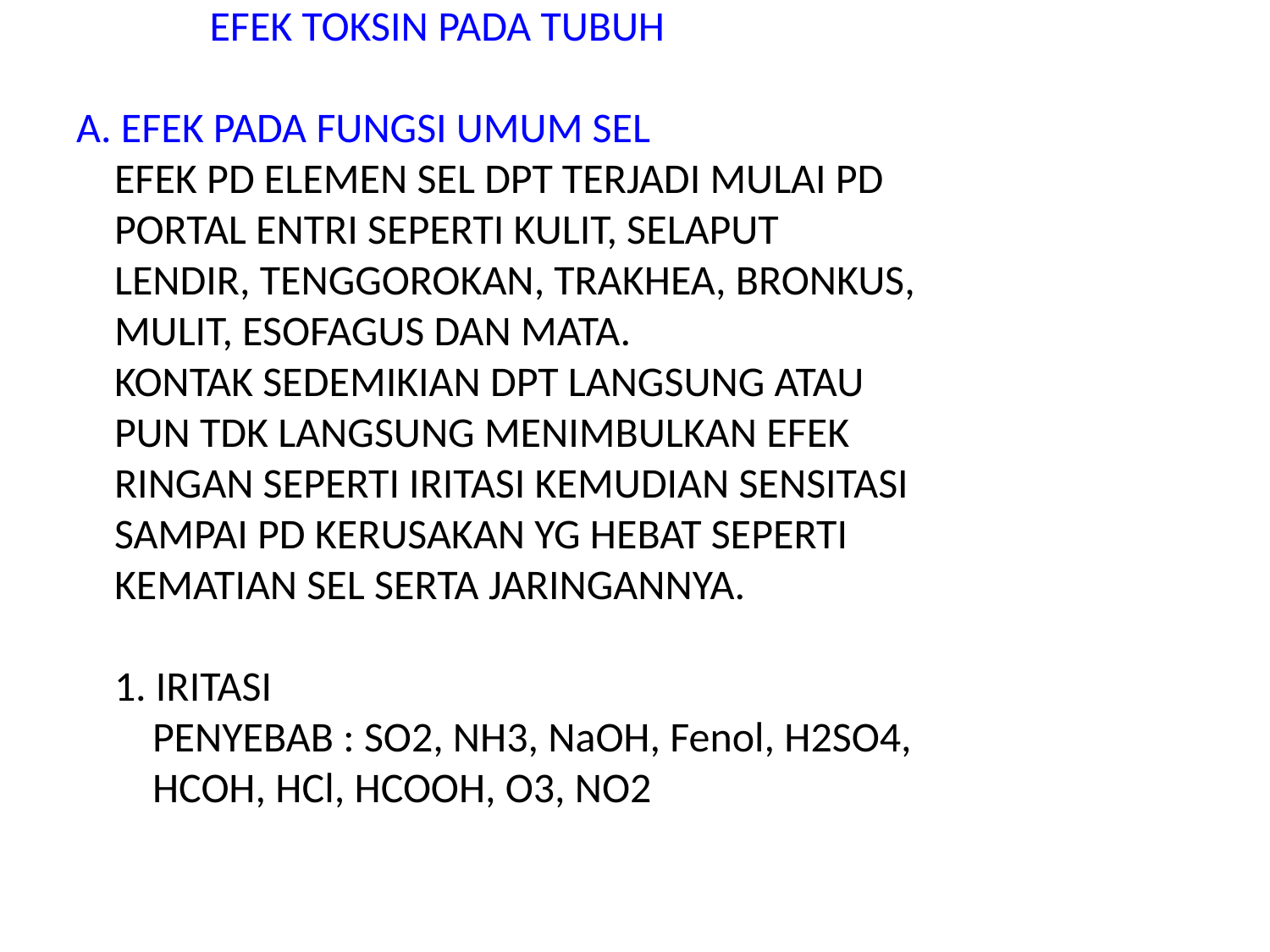

# Bab 9 EFEK TOKSIN PADA TUBUH A. EFEK PADA FUNGSI UMUM SEL EFEK PD ELEMEN SEL DPT TERJADI MULAI PD PORTAL ENTRI SEPERTI KULIT, SELAPUT LENDIR, TENGGOROKAN, TRAKHEA, BRONKUS, MULIT, ESOFAGUS DAN MATA. KONTAK SEDEMIKIAN DPT LANGSUNG ATAU PUN TDK LANGSUNG MENIMBULKAN EFEK RINGAN SEPERTI IRITASI KEMUDIAN SENSITASI SAMPAI PD KERUSAKAN YG HEBAT SEPERTI KEMATIAN SEL SERTA JARINGANNYA. 1. IRITASI PENYEBAB : SO2, NH3, NaOH, Fenol, H2SO4, HCOH, HCl, HCOOH, O3, NO2